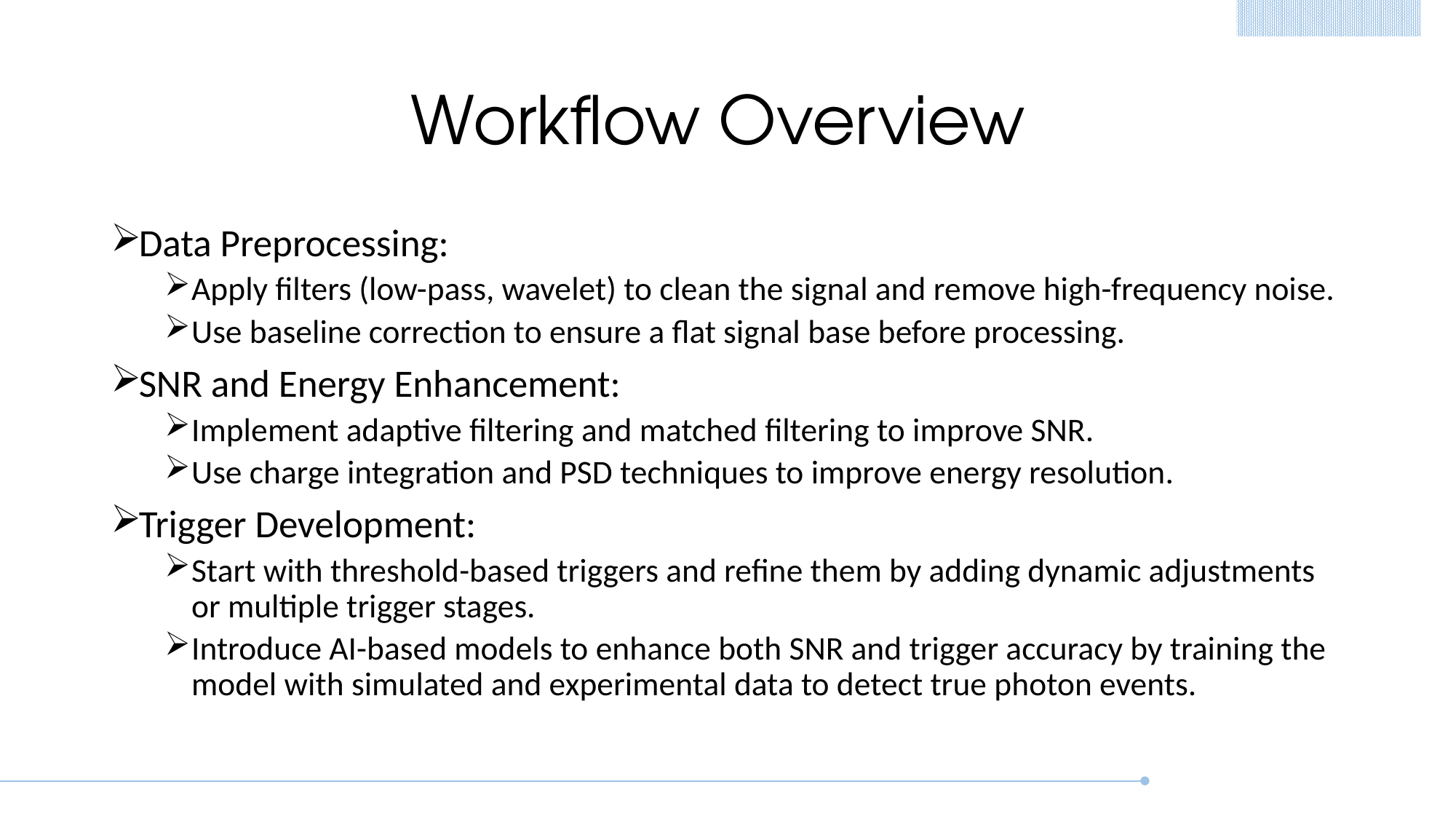

# Workflow Overview
Data Preprocessing:
Apply filters (low-pass, wavelet) to clean the signal and remove high-frequency noise.
Use baseline correction to ensure a flat signal base before processing.
SNR and Energy Enhancement:
Implement adaptive filtering and matched filtering to improve SNR.
Use charge integration and PSD techniques to improve energy resolution.
Trigger Development:
Start with threshold-based triggers and refine them by adding dynamic adjustments or multiple trigger stages.
Introduce AI-based models to enhance both SNR and trigger accuracy by training the model with simulated and experimental data to detect true photon events.